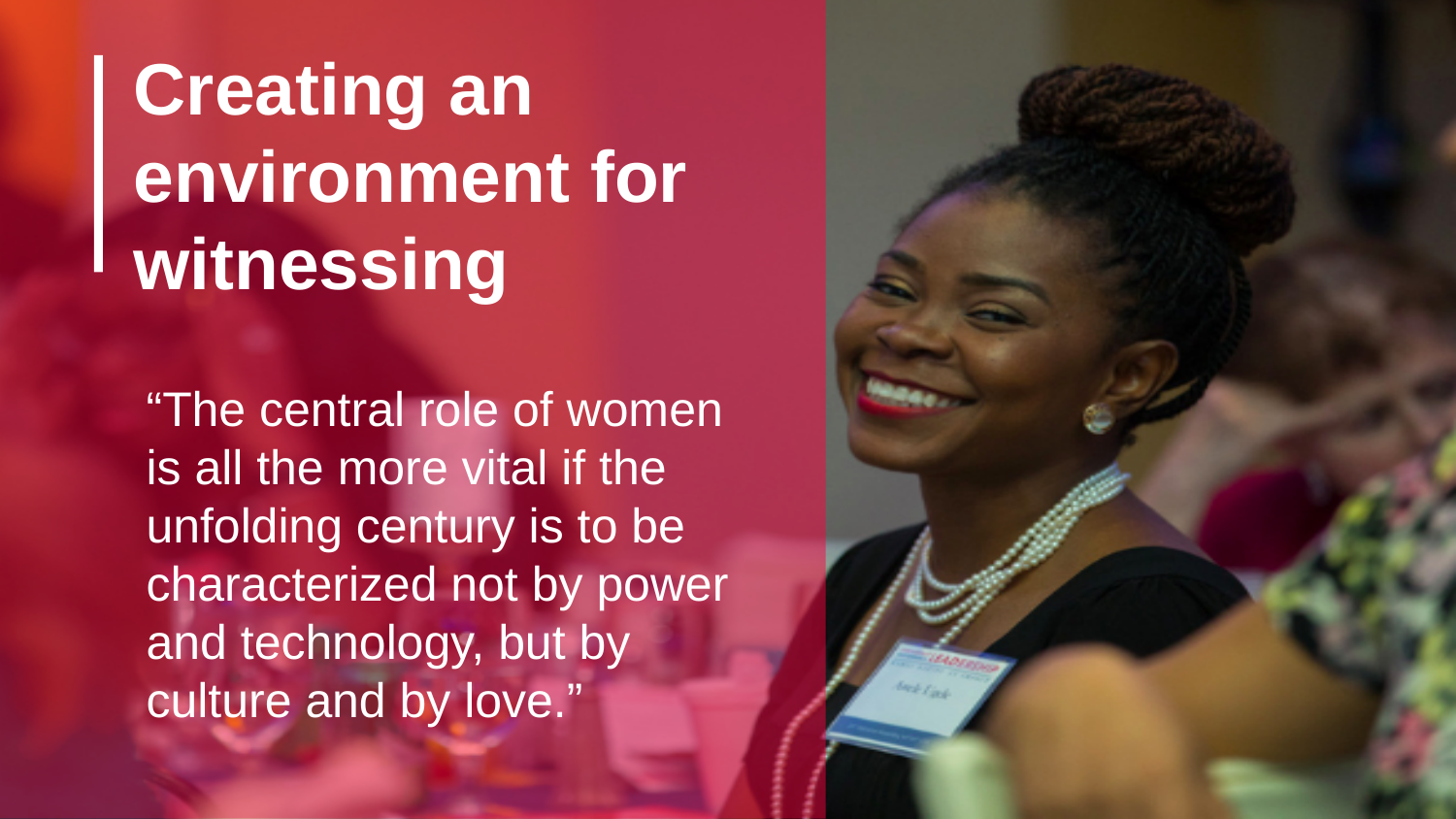

# Creating an environment for witnessing
“The central role of women is all the more vital if the unfolding century is to be characterized not by power and technology, but by culture and by love.”